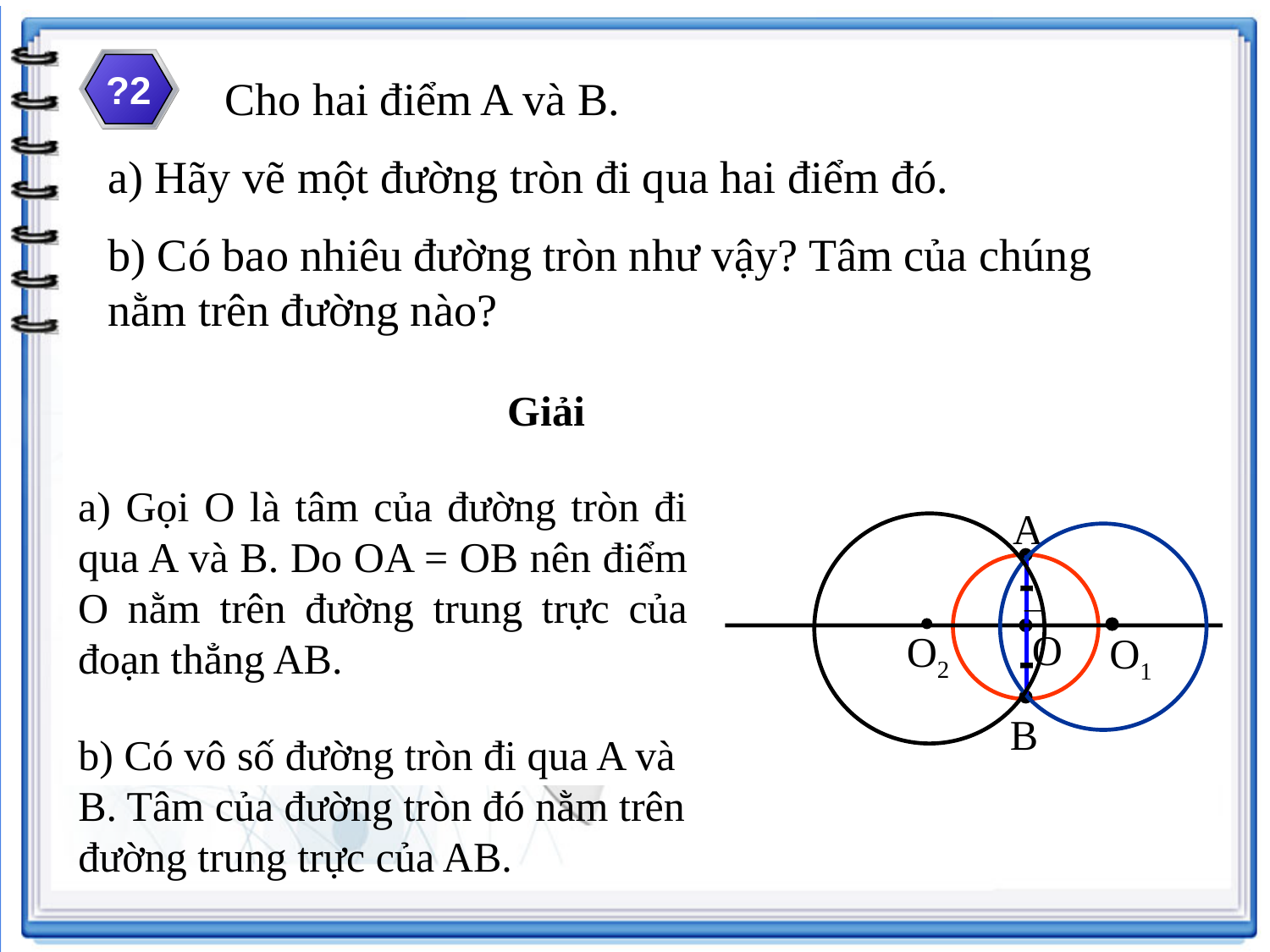

?2
            Cho hai điểm A và B.
a) Hãy vẽ một đường tròn đi qua hai điểm đó.
b) Có bao nhiêu đường tròn như vậy? Tâm của chúng nằm trên đường nào?

Giải
a) Gọi O là tâm của đường tròn đi qua A và B. Do OA = OB nên điểm O nằm trên đường trung trực của đoạn thẳng AB.
A

O

O2

O1

B
b) Có vô số đường tròn đi qua A và B. Tâm của đường tròn đó nằm trên đường trung trực của AB.